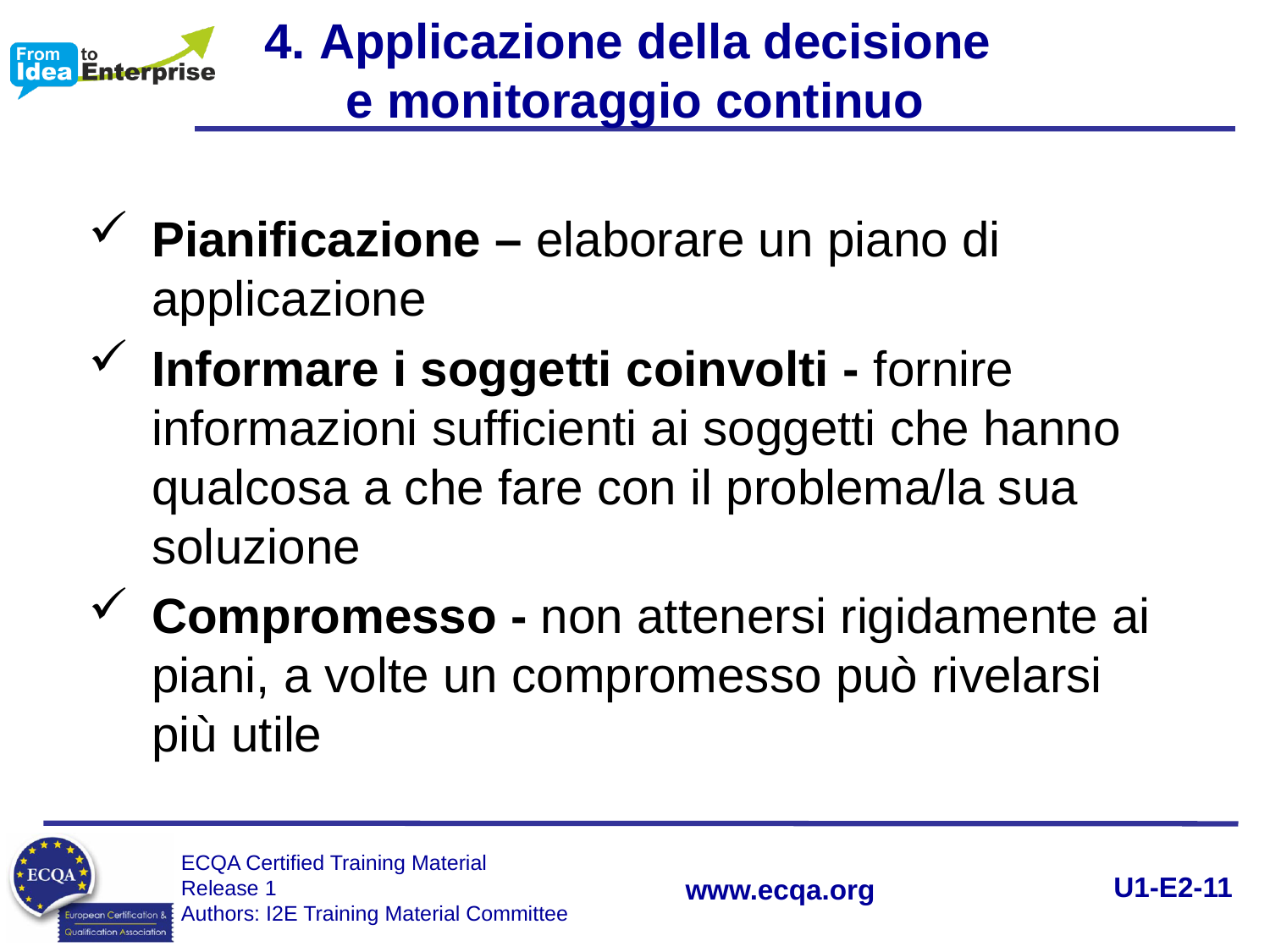

4. Applicazione della decisione
e monitoraggio continuo
Pianificazione – elaborare un piano di applicazione
Informare i soggetti coinvolti - fornire informazioni sufficienti ai soggetti che hanno qualcosa a che fare con il problema/la sua soluzione
Compromesso - non attenersi rigidamente ai piani, a volte un compromesso può rivelarsi più utile